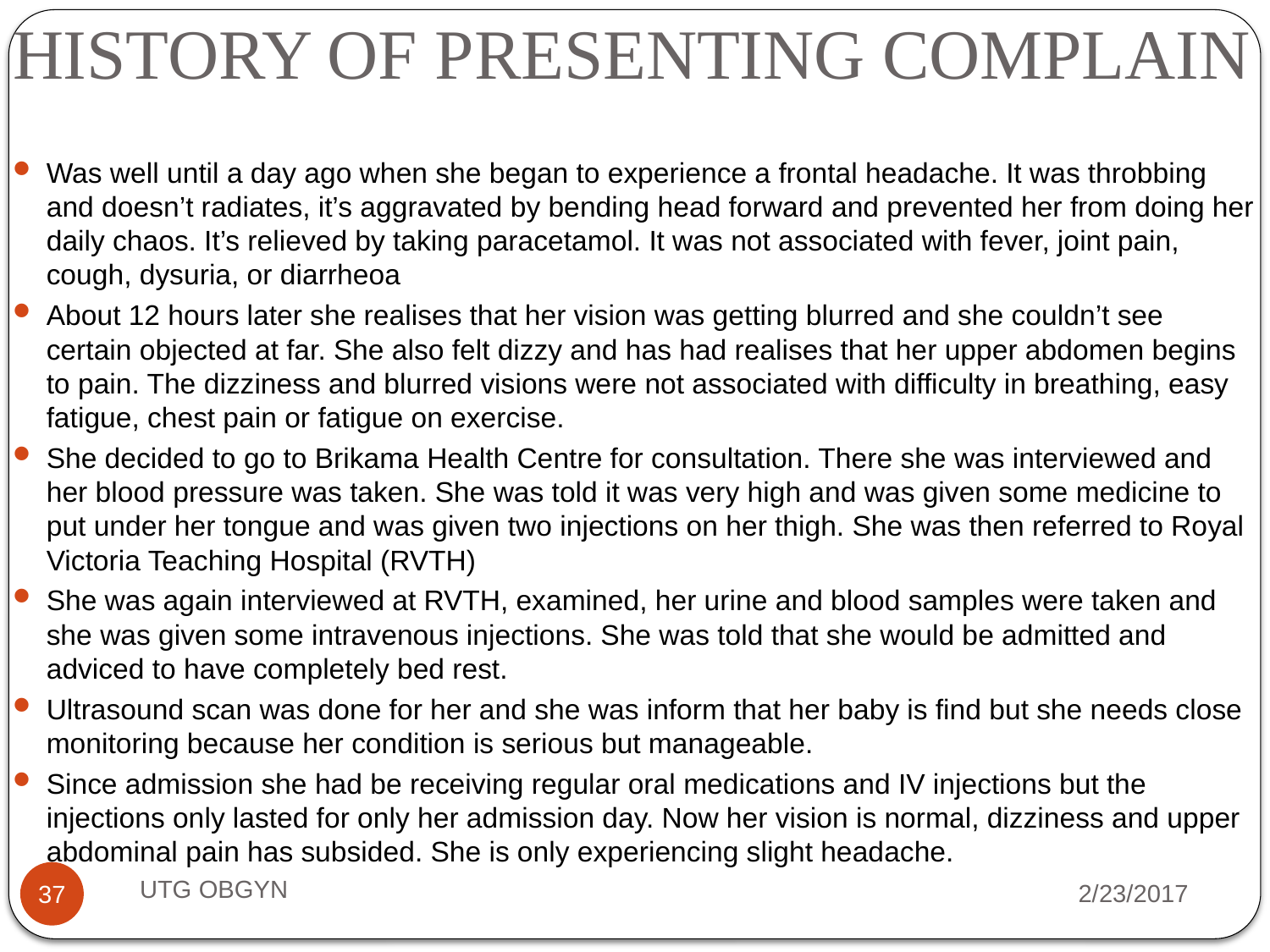

# HISTORY OF PRESENTING COMPLAIN
Was well until a day ago when she began to experience a frontal headache. It was throbbing and doesn’t radiates, it’s aggravated by bending head forward and prevented her from doing her daily chaos. It’s relieved by taking paracetamol. It was not associated with fever, joint pain, cough, dysuria, or diarrheoa
About 12 hours later she realises that her vision was getting blurred and she couldn’t see certain objected at far. She also felt dizzy and has had realises that her upper abdomen begins to pain. The dizziness and blurred visions were not associated with difficulty in breathing, easy fatigue, chest pain or fatigue on exercise.
She decided to go to Brikama Health Centre for consultation. There she was interviewed and her blood pressure was taken. She was told it was very high and was given some medicine to put under her tongue and was given two injections on her thigh. She was then referred to Royal Victoria Teaching Hospital (RVTH)
She was again interviewed at RVTH, examined, her urine and blood samples were taken and she was given some intravenous injections. She was told that she would be admitted and adviced to have completely bed rest.
Ultrasound scan was done for her and she was inform that her baby is find but she needs close monitoring because her condition is serious but manageable.
Since admission she had be receiving regular oral medications and IV injections but the injections only lasted for only her admission day. Now her vision is normal, dizziness and upper abdominal pain has subsided. She is only experiencing slight headache.

UTG OBGYN
2/23/2017
37